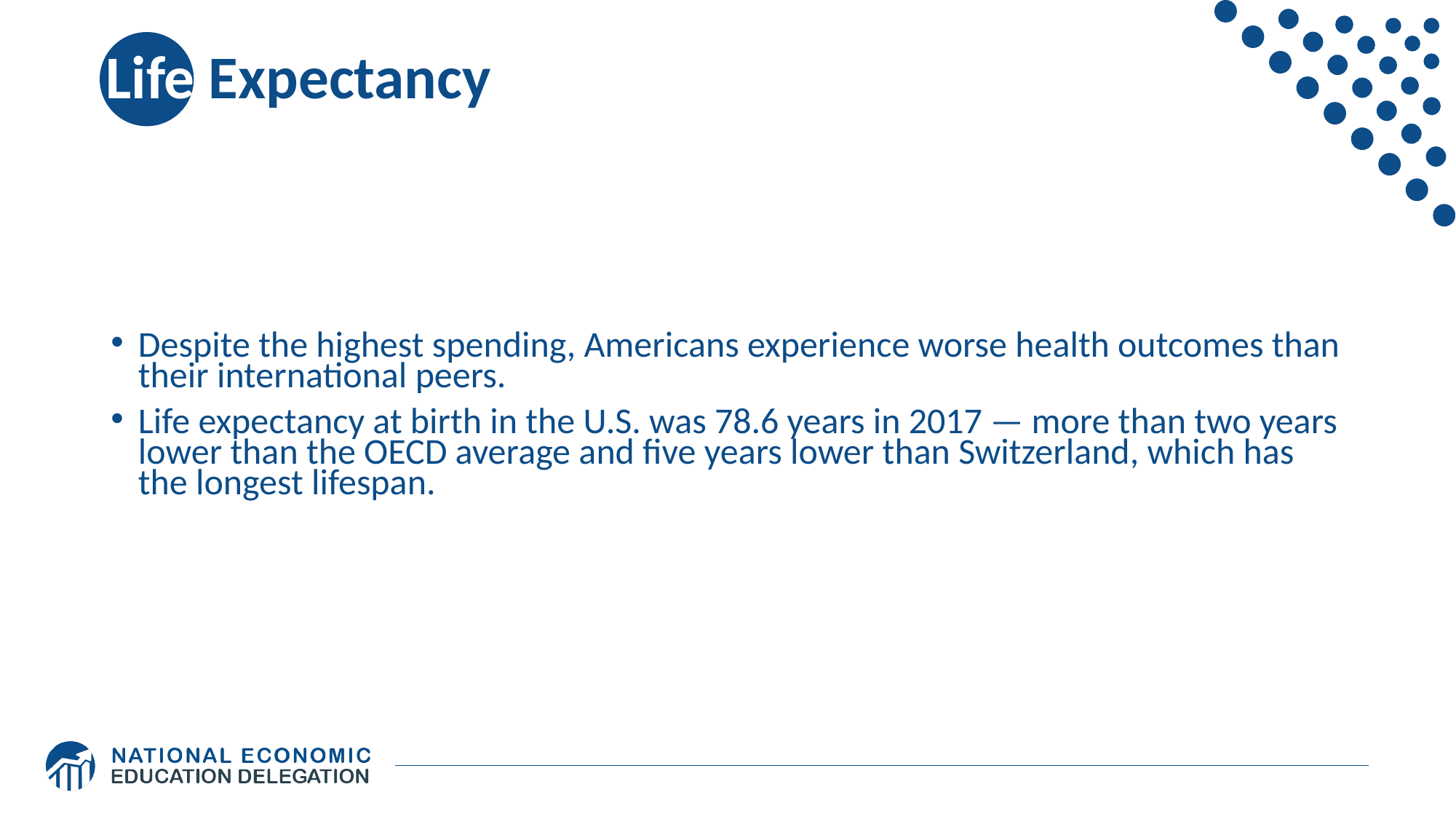

# Life Expectancy
Despite the highest spending, Americans experience worse health outcomes than their international peers.
Life expectancy at birth in the U.S. was 78.6 years in 2017 — more than two years lower than the OECD average and five years lower than Switzerland, which has the longest lifespan.